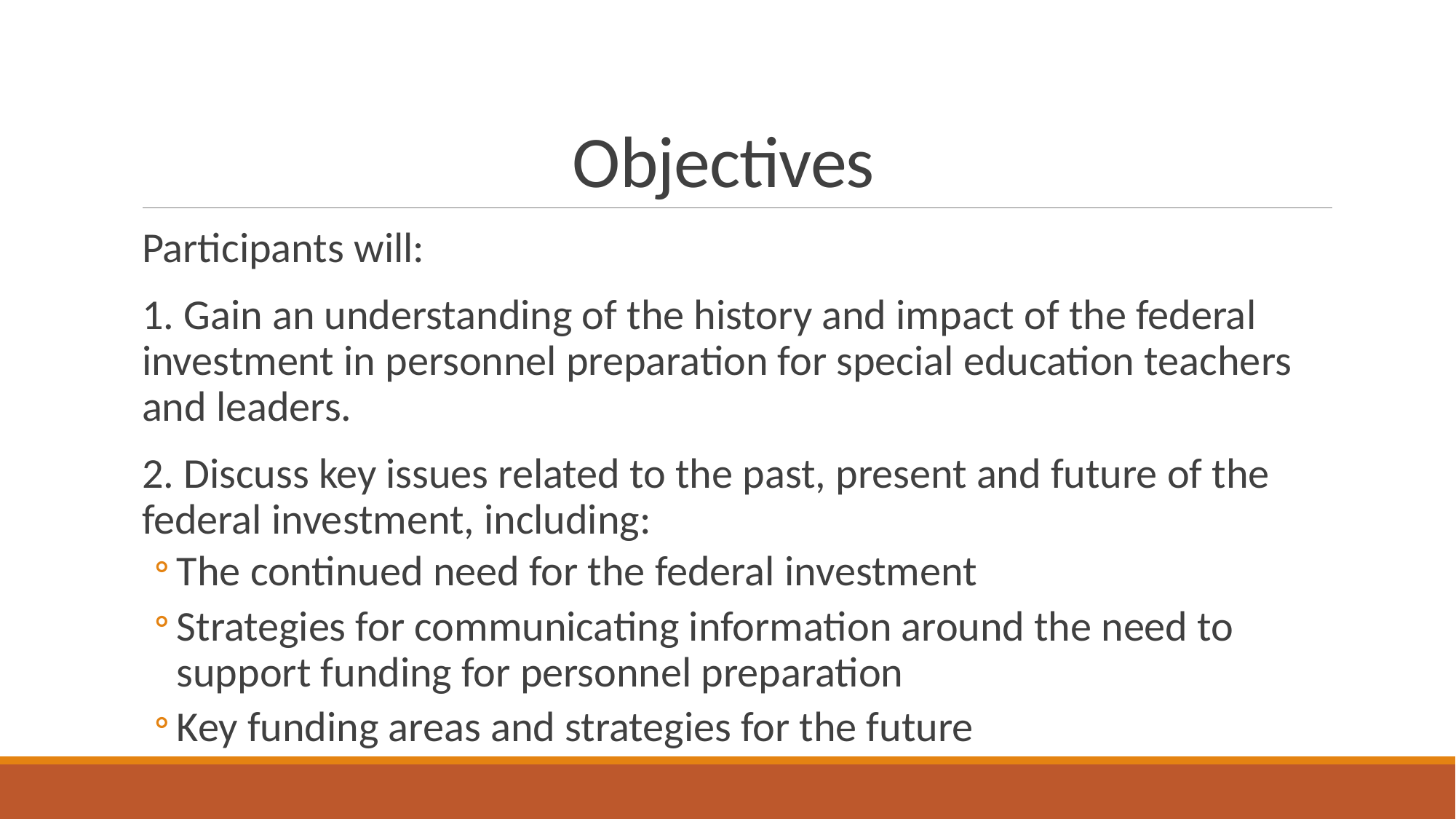

# Objectives
Participants will:
1. Gain an understanding of the history and impact of the federal investment in personnel preparation for special education teachers and leaders.
2. Discuss key issues related to the past, present and future of the federal investment, including:
The continued need for the federal investment
Strategies for communicating information around the need to support funding for personnel preparation
Key funding areas and strategies for the future